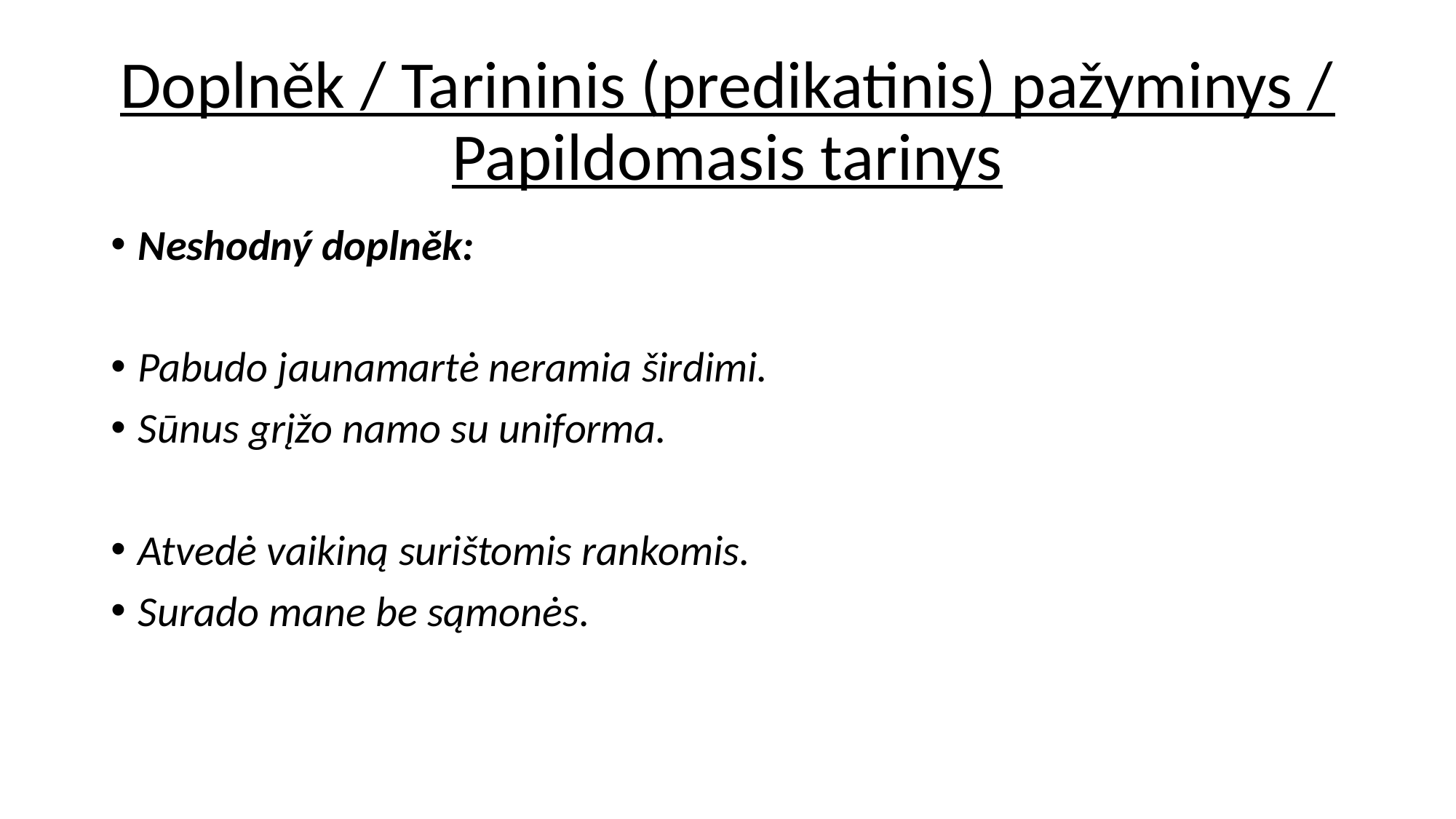

# Doplněk / Tarininis (predikatinis) pažyminys / Papildomasis tarinys
Neshodný doplněk:

Pabudo jaunamartė neramia širdimi.
Sūnus grįžo namo su uniforma.

Atvedė vaikiną surištomis rankomis.
Surado mane be sąmonės.